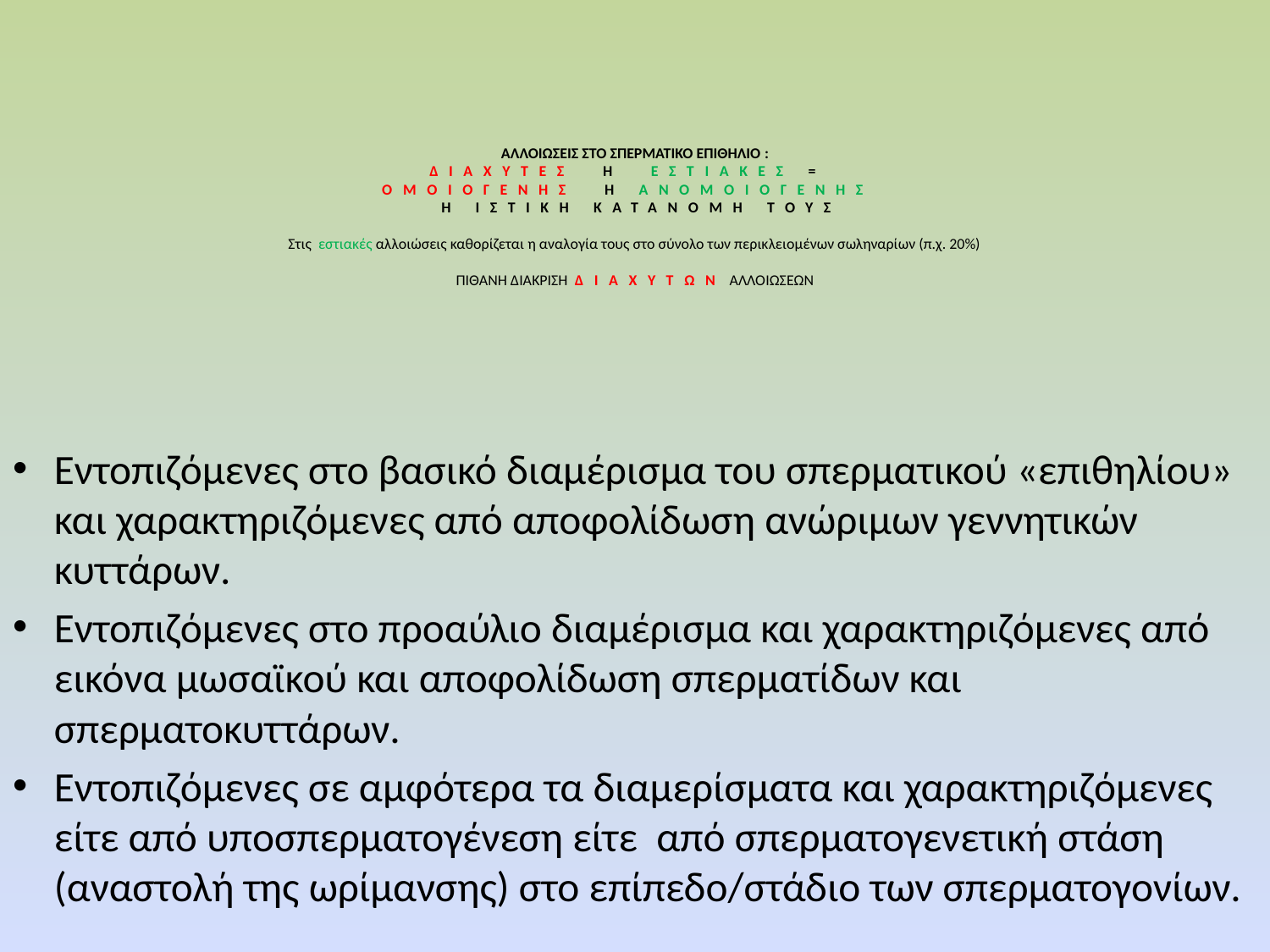

# AΛΛΟΙΩΣΕΙΣ ΣΤΟ ΣΠΕΡΜΑΤΙΚΟ ΕΠΙΘΗΛΙΟ : ΔΙΑΧΥΤΕΣ  Η  ΕΣΤΙΑΚΕΣ = OΜΟΙΟΓΕΝΗΣ  Η ΑΝΟΜΟΙΟΓΕΝΗΣ Η ΙΣΤΙΚΗ ΚΑΤΑΝΟΜΗ ΤΟΥΣ Στις  εστιακές αλλοιώσεις καθορίζεται η αναλογία τους στο σύνολο των περικλειομένων σωληναρίων (π.χ. 20%) ΠΙΘΑΝΗ ΔΙΑΚΡΙΣΗ  ΔΙΑΧΥΤΩΝ ΑΛΛΟΙΩΣΕΩΝ
Εντοπιζόμενες στο βασικό διαμέρισμα του σπερματικού «επιθηλίου» και χαρακτηριζόμενες από αποφολίδωση ανώριμων γεννητικών κυττάρων.
Εντοπιζόμενες στο προαύλιο διαμέρισμα και χαρακτηριζόμενες από εικόνα μωσαϊκού και αποφολίδωση σπερματίδων και σπερματοκυττάρων.
Εντοπιζόμενες σε αμφότερα τα διαμερίσματα και χαρακτηριζόμενες  είτε από υποσπερματογένεση είτε  από σπερματογενετική στάση (αναστολή της ωρίμανσης) στο επίπεδο/στάδιο των σπερματογονίων.